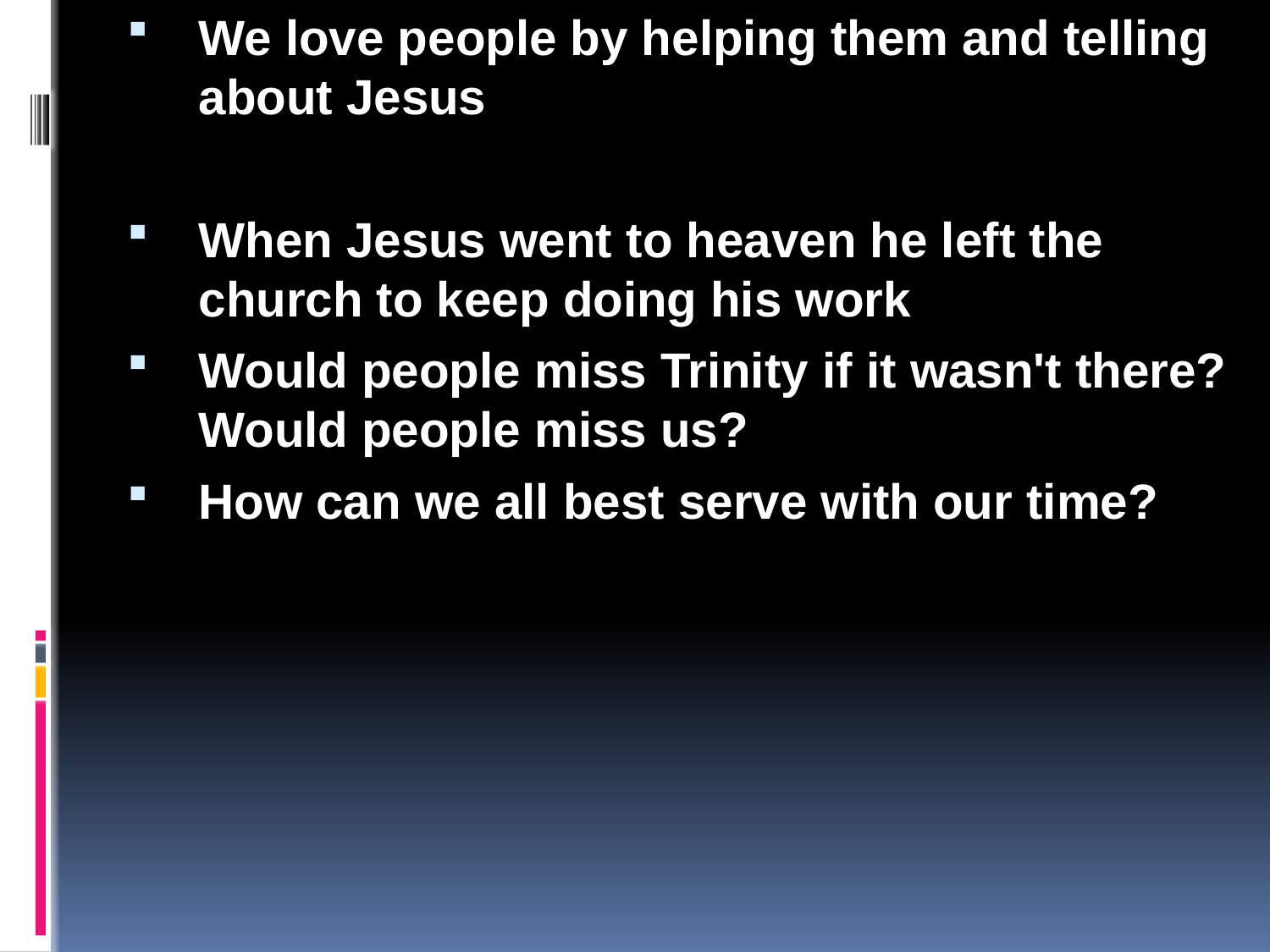

Matthew 22: The Two Greatest Commands

The "church" leaders were trying to trick Jesus - they asked which of God's commands was the most important
"Love the Lord with all your heart and soul and mind“
"And love your neighbour as yourself“

God wants us to love Him
God loved the church and us first
We love God by obeying Him
We can show our love in worship - at church
Worshipping God well is important

God wants us to love others
We love ourselves by taking care of ourselves
Our neighbours include our enemies
It's everyone we see or who is near us
We love people by helping them and telling about Jesus

When Jesus went to heaven he left the church to keep doing his work
Would people miss Trinity if it wasn't there? Would people miss us?
How can we all best serve with our time?